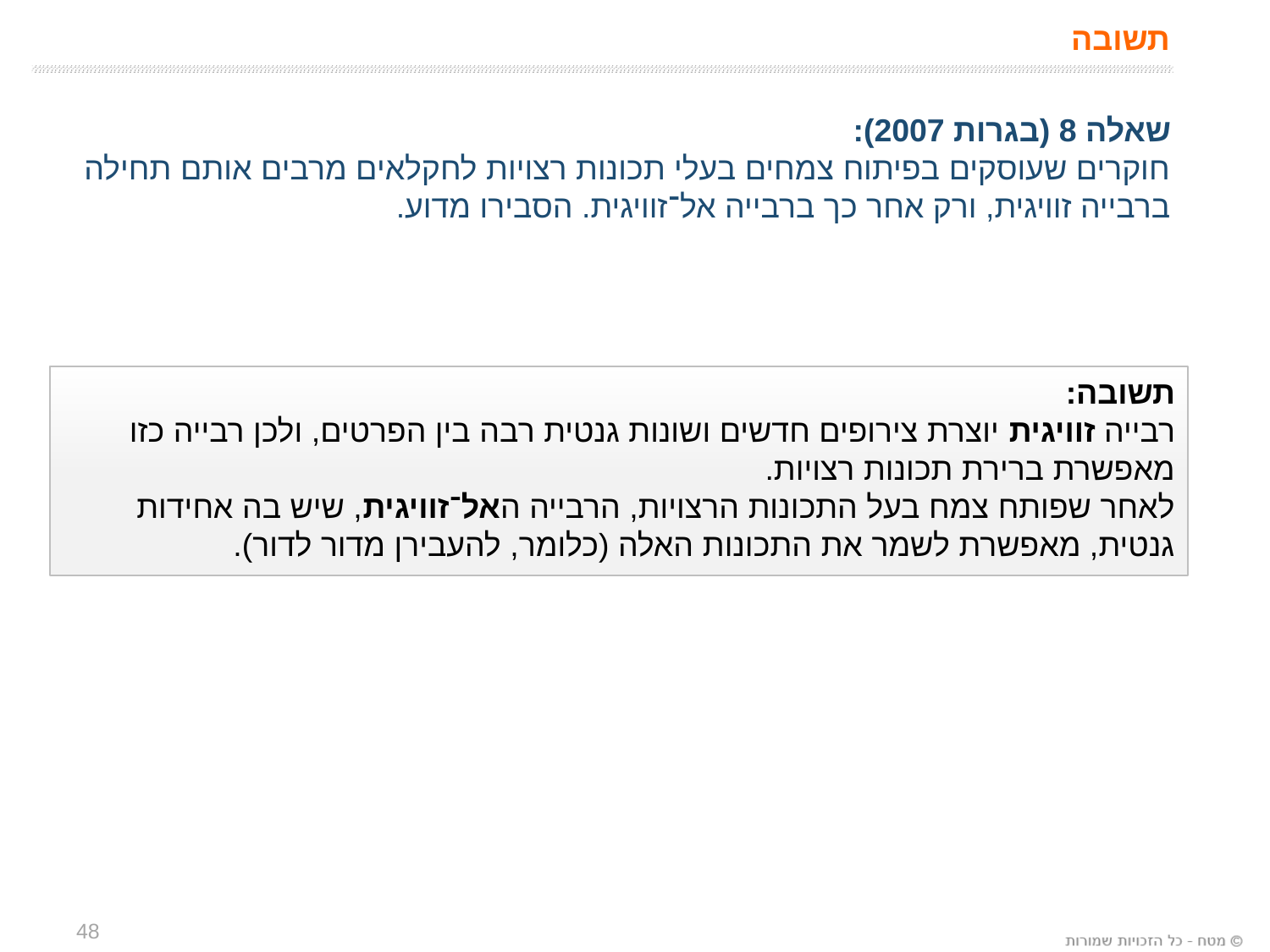

תשובה

שאלה 8 (בגרות 2007):
חוקרים שעוסקים בפיתוח צמחים בעלי תכונות רצויות לחקלאים מרבים אותם תחילה
ברבייה זוויגית, ורק אחר כך ברבייה אל־זוויגית. הסבירו מדוע.
תשובה:
רבייה זוויגית יוצרת צירופים חדשים ושונות גנטית רבה בין הפרטים, ולכן רבייה כזו מאפשרת ברירת תכונות רצויות.
לאחר שפותח צמח בעל התכונות הרצויות, הרבייה האל־זוויגית, שיש בה אחידות גנטית, מאפשרת לשמר את התכונות האלה (כלומר, להעבירן מדור לדור).

48